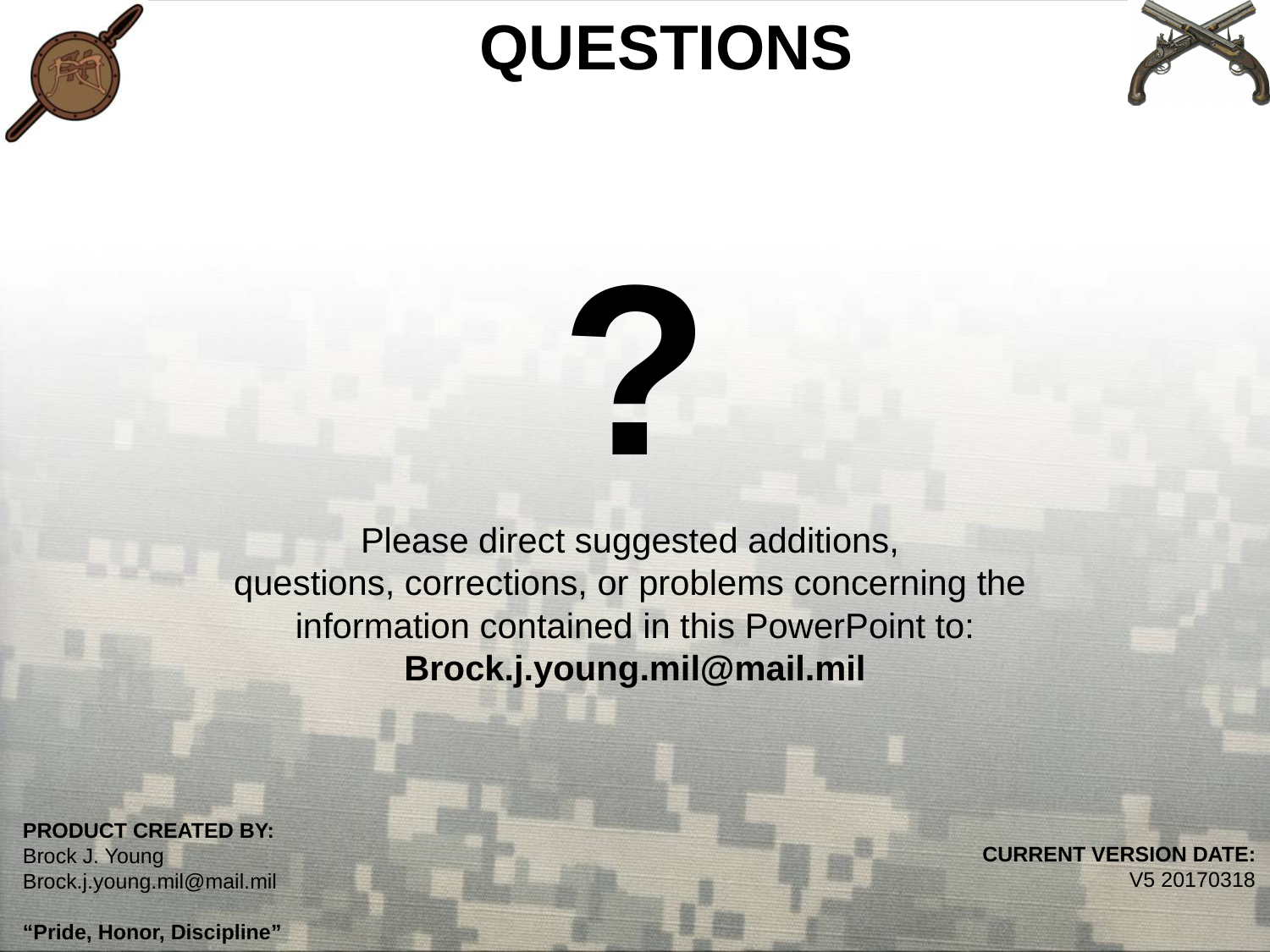

QUESTIONS
?
Please direct suggested additions,
questions, corrections, or problems concerning the
information contained in this PowerPoint to:
Brock.j.young.mil@mail.mil